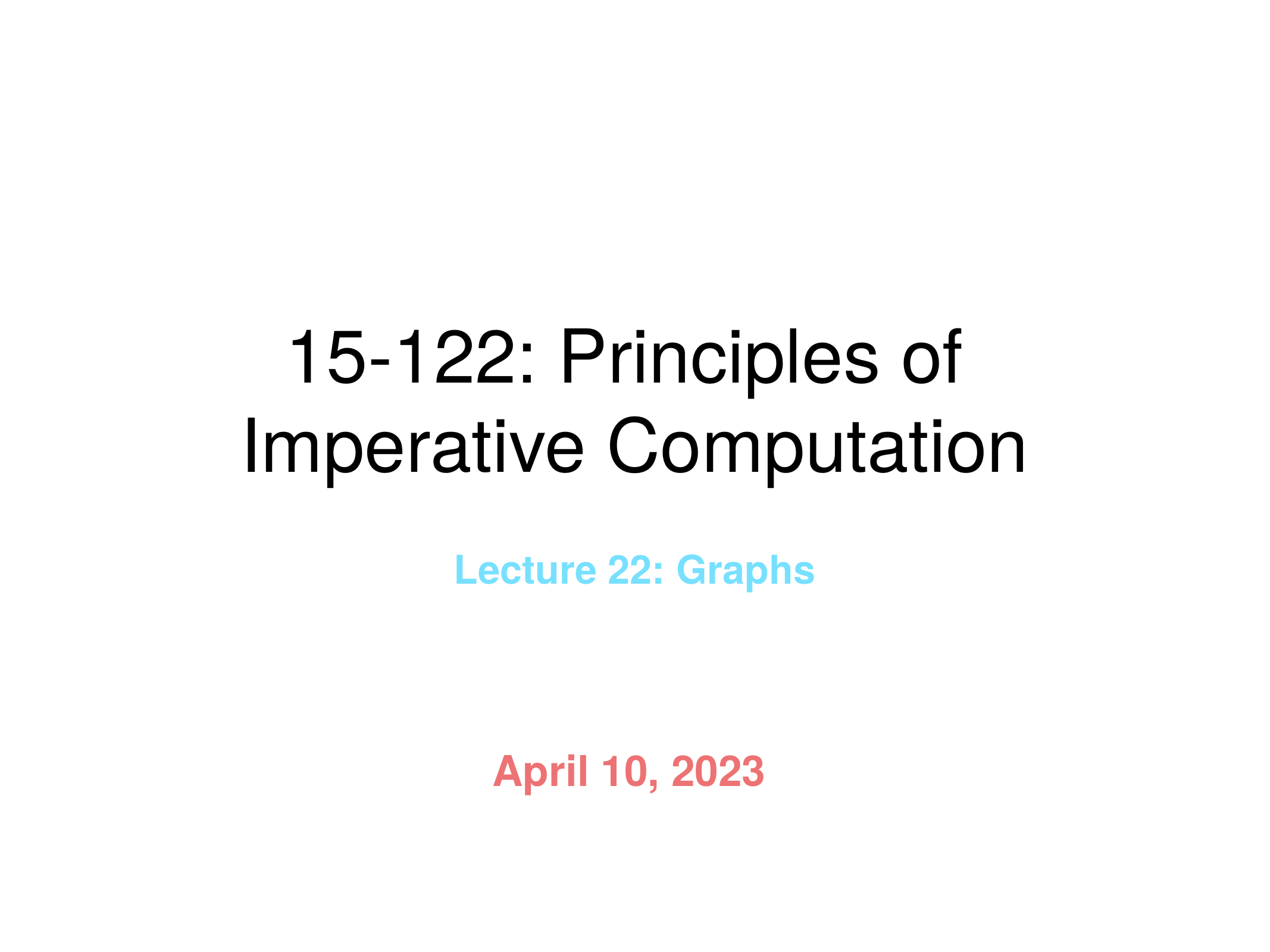

# 15-122: Principles of Imperative Computation
Lecture 22: Graphs

April 10, 2023